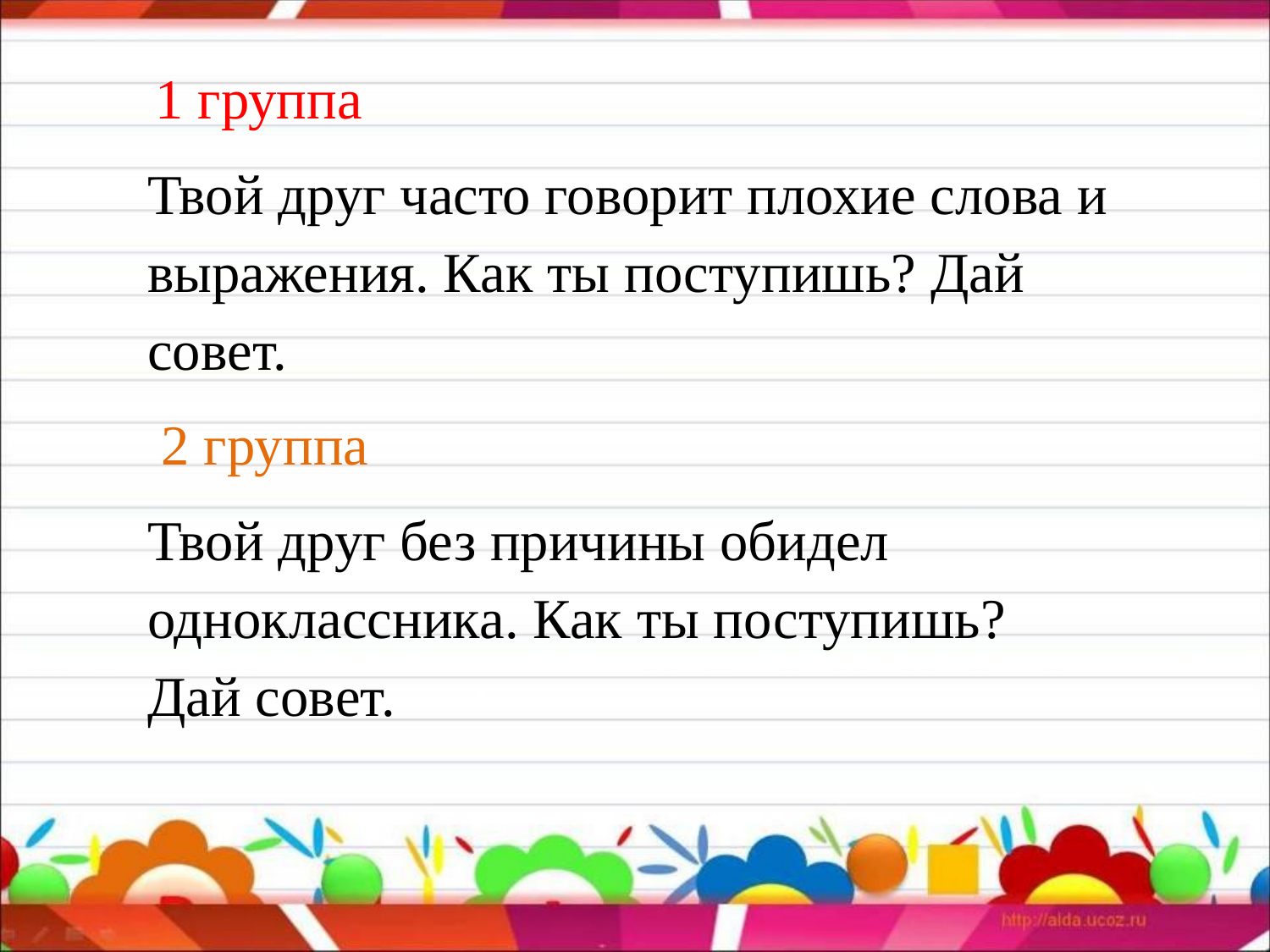

1 группа
Твой друг часто говорит плохие слова и выражения. Как ты поступишь? Дай совет.
 2 группа
Твой друг без причины обидел одноклассника. Как ты поступишь? Дай совет.